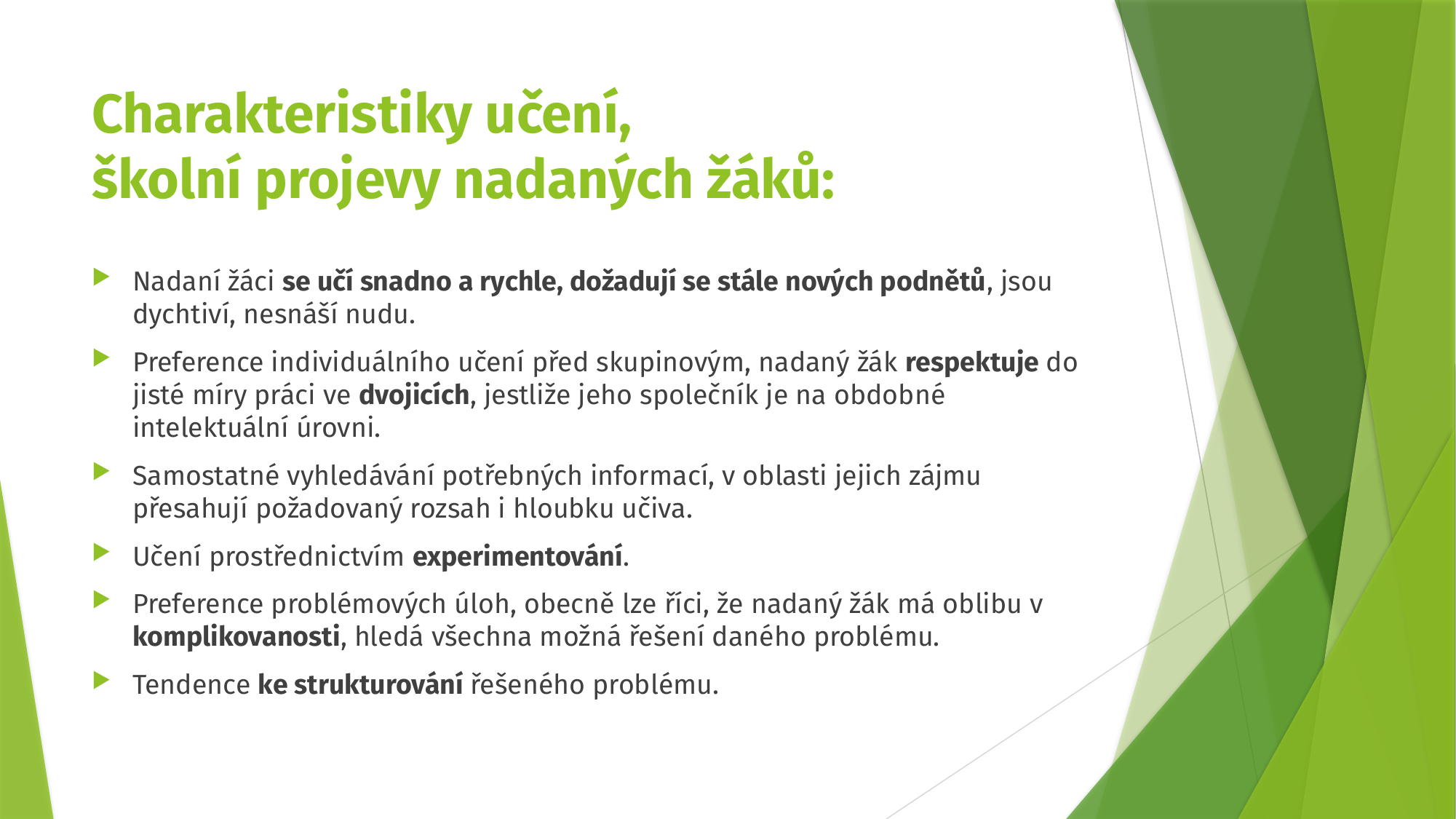

# Charakteristiky učení, školní projevy nadaných žáků:
Nadaní žáci se učí snadno a rychle, dožadují se stále nových podnětů, jsou dychtiví, nesnáší nudu.
Preference individuálního učení před skupinovým, nadaný žák respektuje do jisté míry práci ve dvojicích, jestliže jeho společník je na obdobné intelektuální úrovni.
Samostatné vyhledávání potřebných informací, v oblasti jejich zájmu přesahují požadovaný rozsah i hloubku učiva.
Učení prostřednictvím experimentování.
Preference problémových úloh, obecně lze říci, že nadaný žák má oblibu v komplikovanosti, hledá všechna možná řešení daného problému.
Tendence ke strukturování řešeného problému.